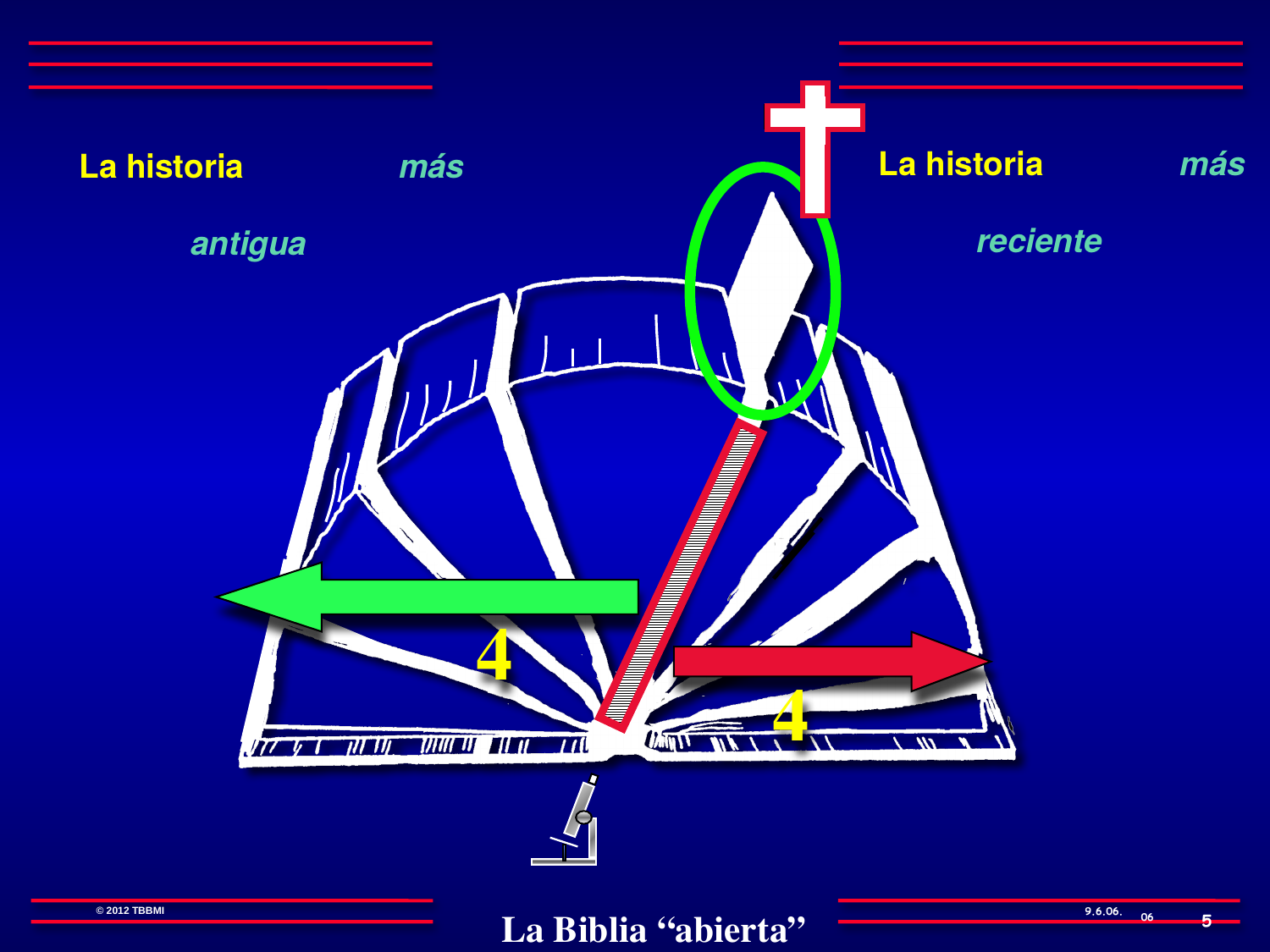

La historia               más reciente
     La historia                 más antigua

4

4
5
06